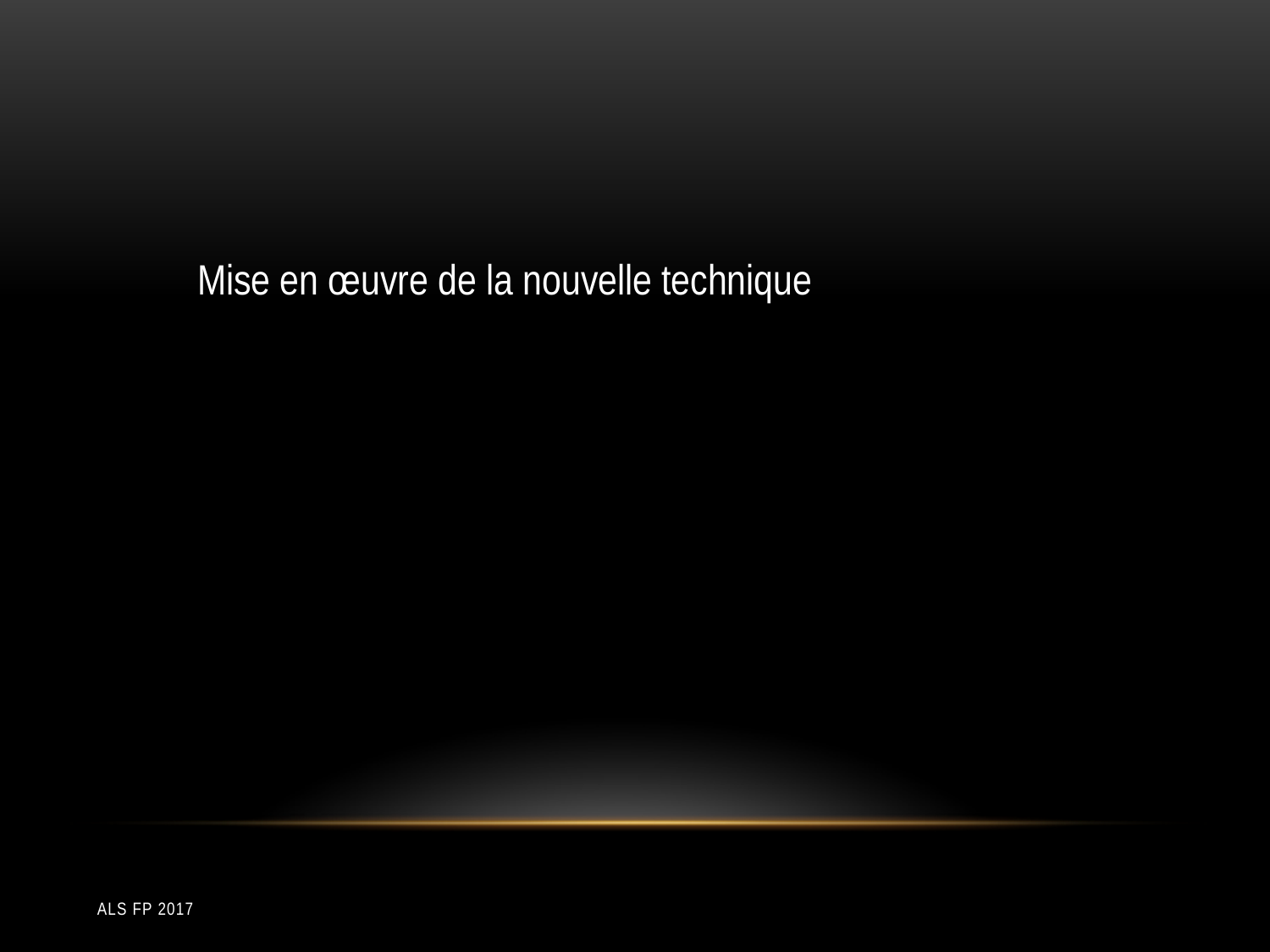

Mise en œuvre de la nouvelle technique
ALS FP 2017